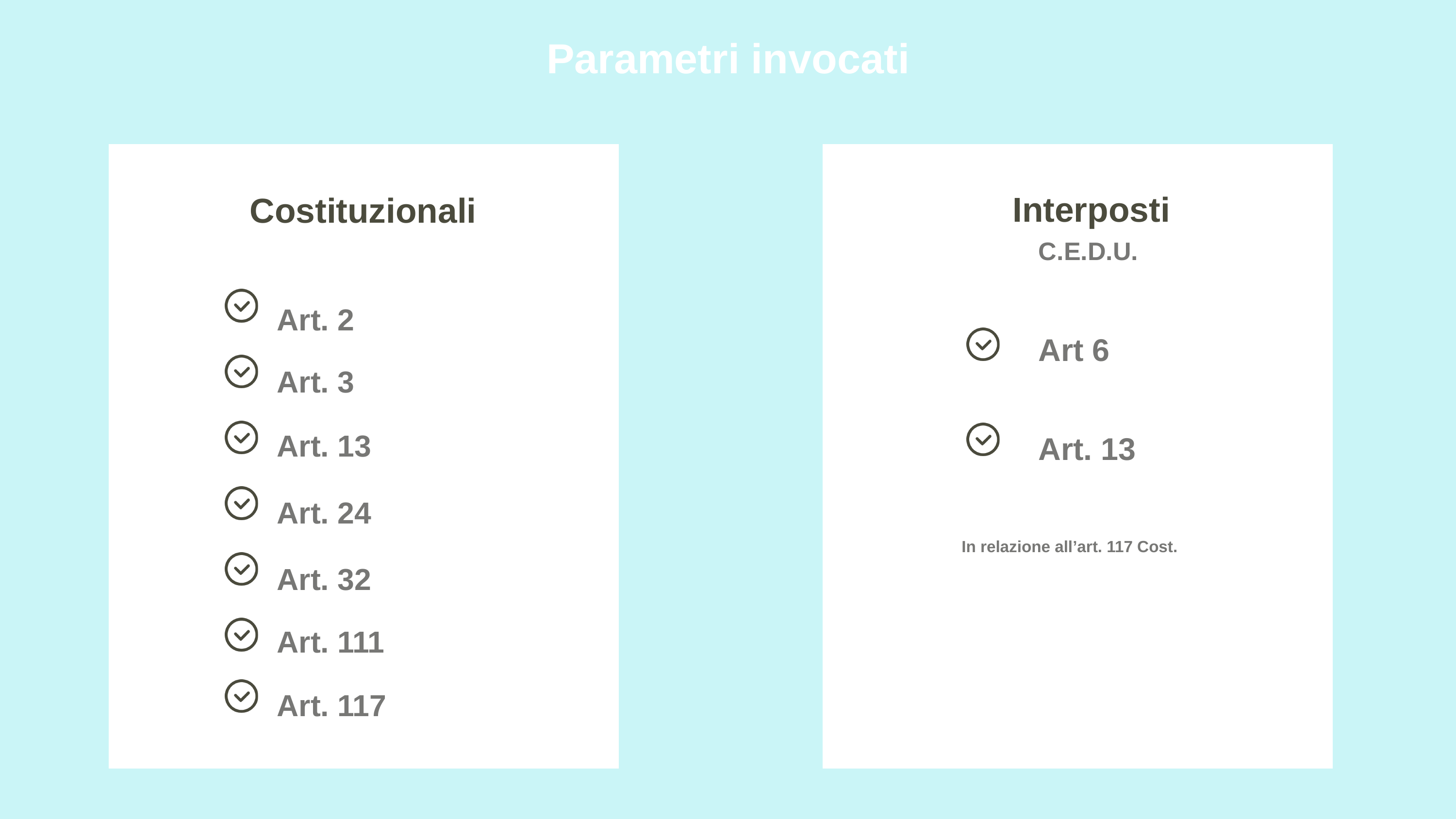

Parametri invocati

Interposti
Costituzionali
C.E.D.U.
Art. 2

Art 6

Art. 3

Art. 13
Art. 13

Art. 24

In relazione all’art. 117 Cost.
Art. 32

Art. 111

Art. 117